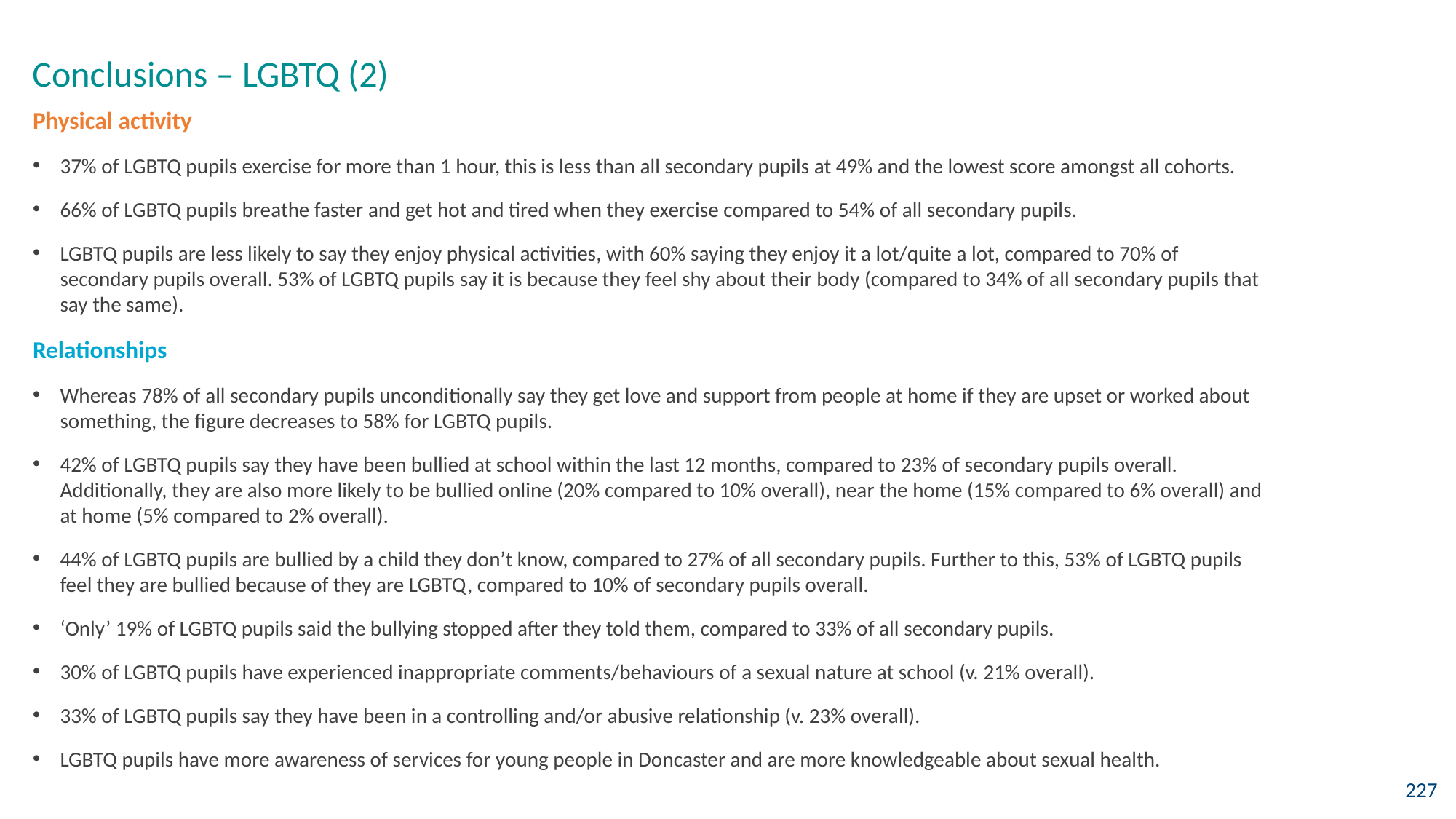

Conclusions – LGBTQ (2)
Physical activity
37% of LGBTQ pupils exercise for more than 1 hour, this is less than all secondary pupils at 49% and the lowest score amongst all cohorts.
66% of LGBTQ pupils breathe faster and get hot and tired when they exercise compared to 54% of all secondary pupils.
LGBTQ pupils are less likely to say they enjoy physical activities, with 60% saying they enjoy it a lot/quite a lot, compared to 70% of secondary pupils overall. 53% of LGBTQ pupils say it is because they feel shy about their body (compared to 34% of all secondary pupils that say the same).
Relationships
Whereas 78% of all secondary pupils unconditionally say they get love and support from people at home if they are upset or worked about something, the figure decreases to 58% for LGBTQ pupils.
42% of LGBTQ pupils say they have been bullied at school within the last 12 months, compared to 23% of secondary pupils overall. Additionally, they are also more likely to be bullied online (20% compared to 10% overall), near the home (15% compared to 6% overall) and at home (5% compared to 2% overall).
44% of LGBTQ pupils are bullied by a child they don’t know, compared to 27% of all secondary pupils. Further to this, 53% of LGBTQ pupils feel they are bullied because of they are LGBTQ, compared to 10% of secondary pupils overall.
‘Only’ 19% of LGBTQ pupils said the bullying stopped after they told them, compared to 33% of all secondary pupils.
30% of LGBTQ pupils have experienced inappropriate comments/behaviours of a sexual nature at school (v. 21% overall).
33% of LGBTQ pupils say they have been in a controlling and/or abusive relationship (v. 23% overall).
LGBTQ pupils have more awareness of services for young people in Doncaster and are more knowledgeable about sexual health.